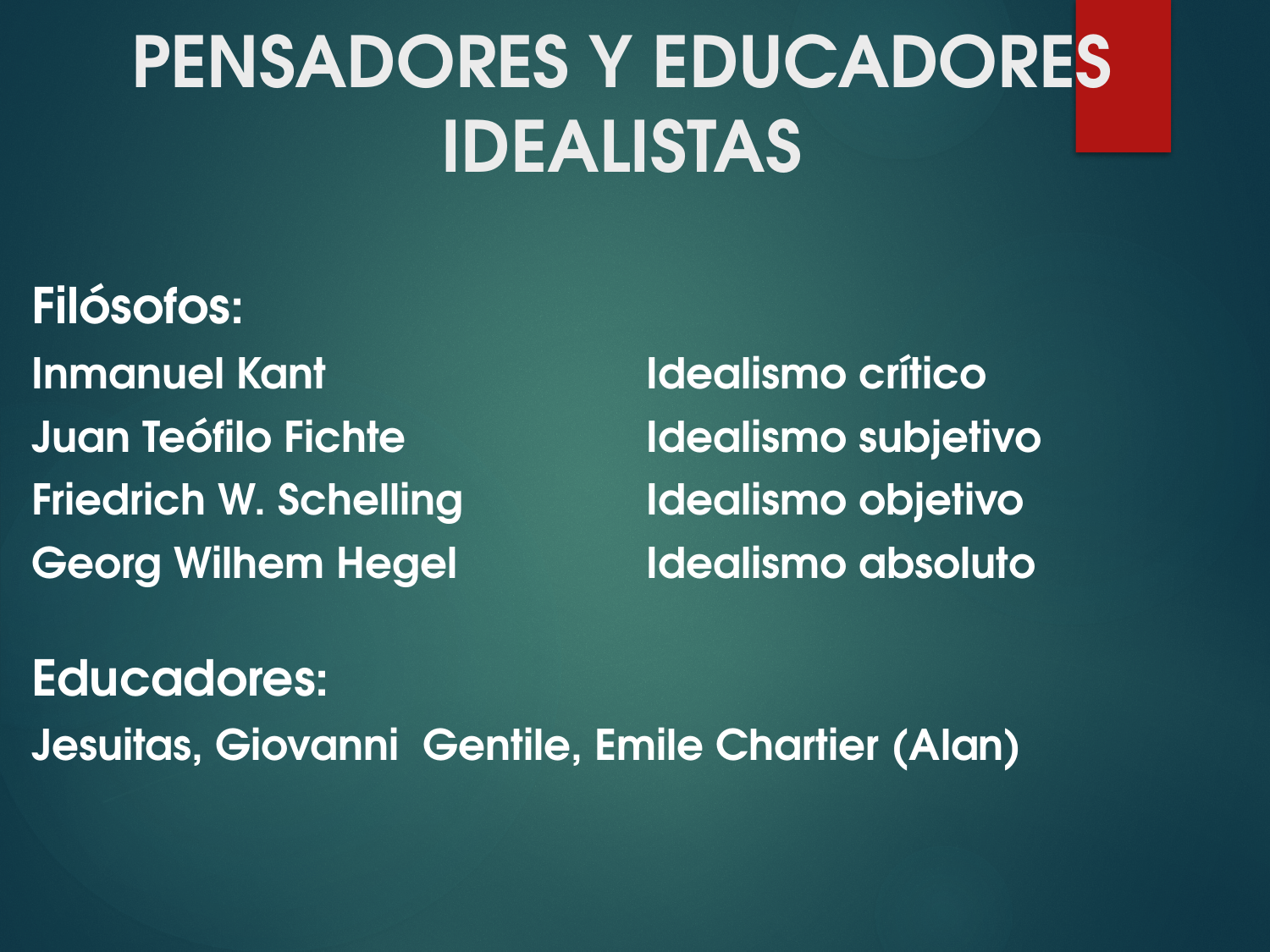

# PENSADORES Y EDUCADORES IDEALISTAS
Filósofos:
Inmanuel Kant                	     Idealismo crítico
Juan Teófilo Fichte         	     Idealismo subjetivo
Friedrich W. Schelling    	     Idealismo objetivo
Georg Wilhem Hegel      	     Idealismo absoluto

Educadores:
Jesuitas, Giovanni  Gentile, Emile Chartier (Alan)